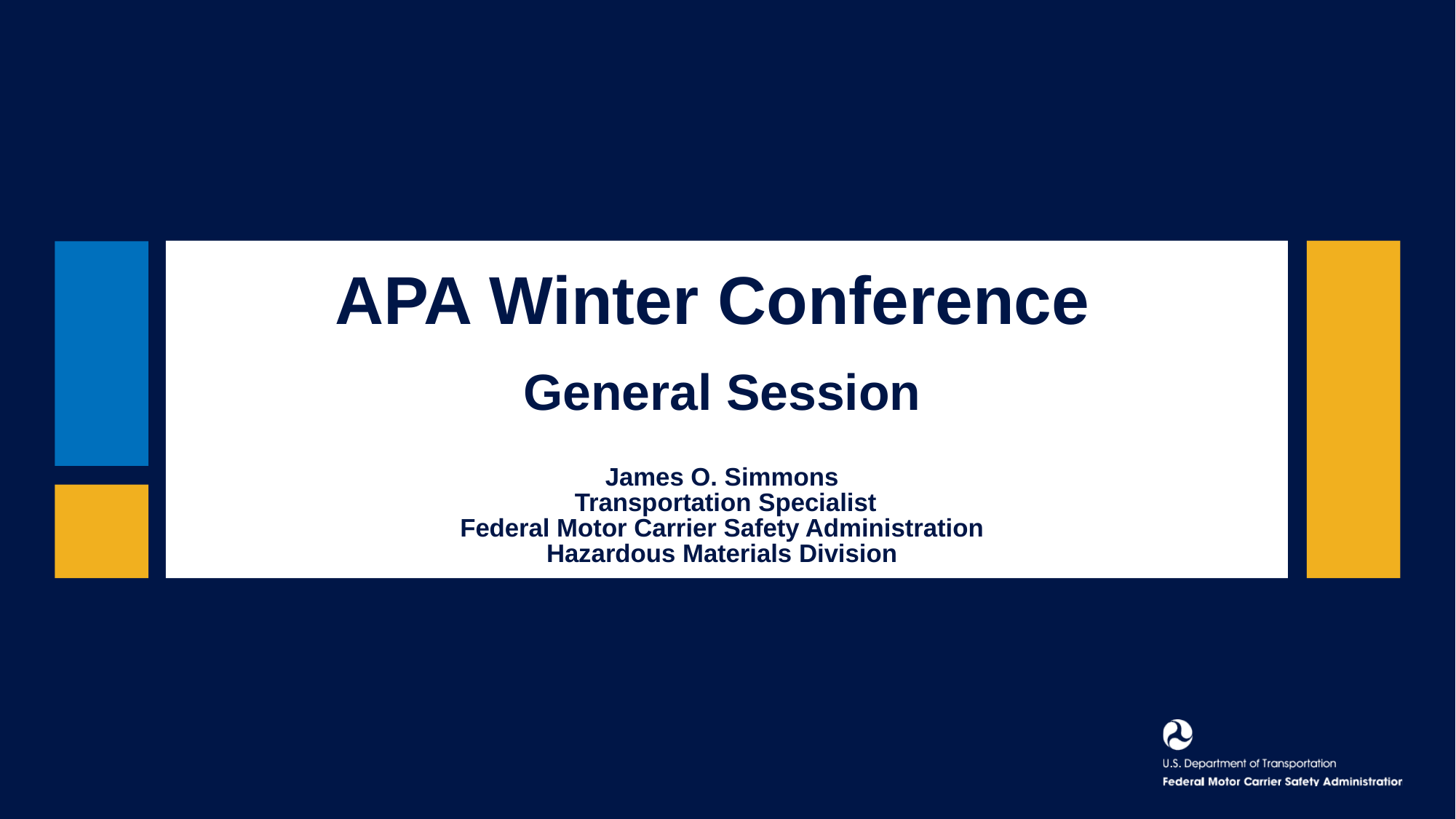

# APA Winter Conference General Session James O. Simmons Transportation Specialist Federal Motor Carrier Safety Administration Hazardous Materials Division